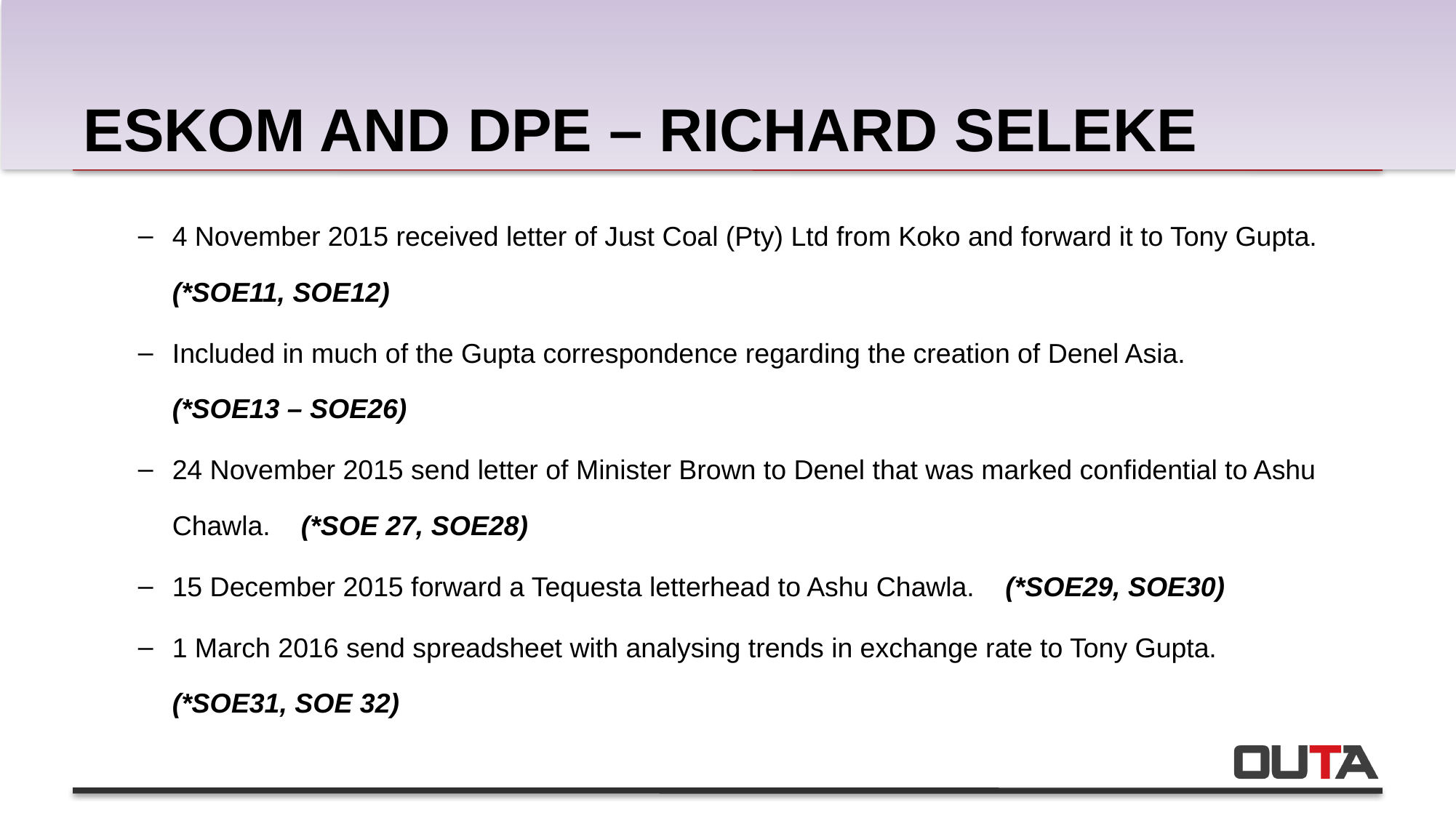

# Eskom and dpe – richard seleke
4 November 2015 received letter of Just Coal (Pty) Ltd from Koko and forward it to Tony Gupta.   (*SOE11, SOE12)
Included in much of the Gupta correspondence regarding the creation of Denel Asia.            (*SOE13 – SOE26)
24 November 2015 send letter of Minister Brown to Denel that was marked confidential to Ashu Chawla.    (*SOE 27, SOE28)
15 December 2015 forward a Tequesta letterhead to Ashu Chawla.    (*SOE29, SOE30)
1 March 2016 send spreadsheet with analysing trends in exchange rate to Tony Gupta.       (*SOE31, SOE 32)